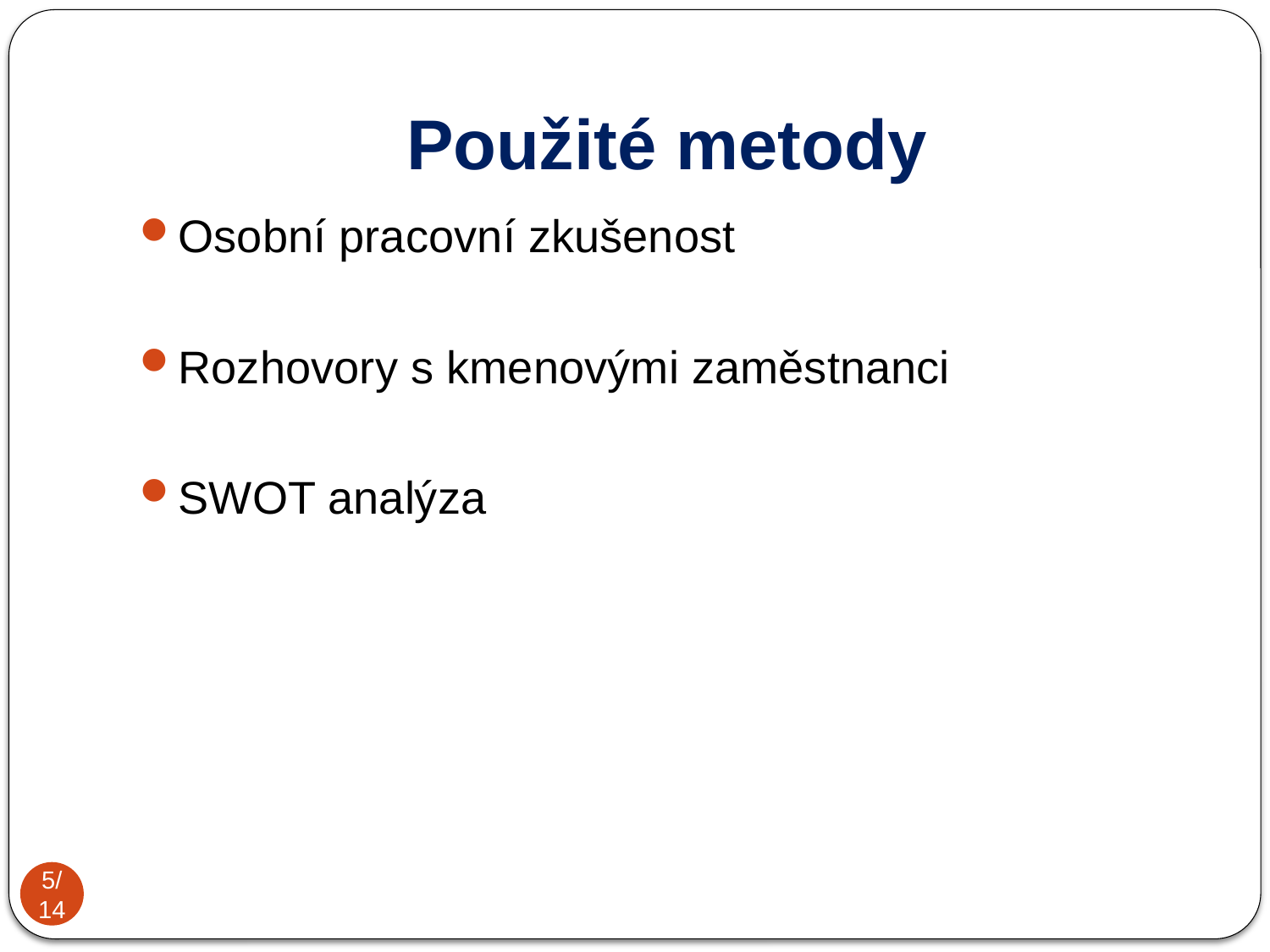

# Použité metody
Osobní pracovní zkušenost

Rozhovory s kmenovými zaměstnanci

SWOT analýza

5/14